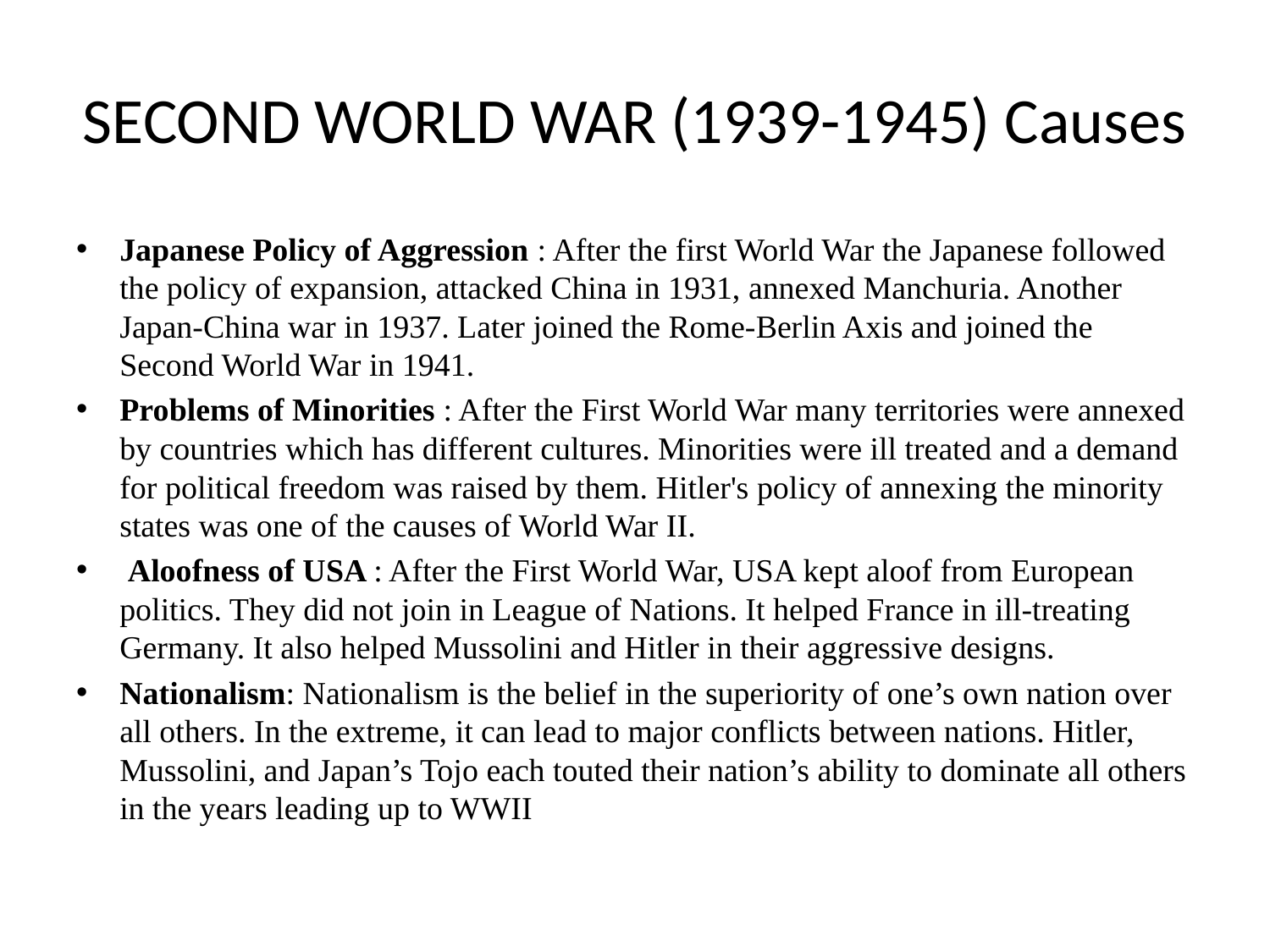

# SECOND WORLD WAR (1939-1945) Causes
Japanese Policy of Aggression : After the first World War the Japanese followed the policy of expansion, attacked China in 1931, annexed Manchuria. Another Japan-China war in 1937. Later joined the Rome-Berlin Axis and joined the Second World War in 1941.
Problems of Minorities : After the First World War many territories were annexed by countries which has different cultures. Minorities were ill treated and a demand for political freedom was raised by them. Hitler's policy of annexing the minority states was one of the causes of World War II.
 Aloofness of USA : After the First World War, USA kept aloof from European politics. They did not join in League of Nations. It helped France in ill-treating Germany. It also helped Mussolini and Hitler in their aggressive designs.
Nationalism: Nationalism is the belief in the superiority of one’s own nation over all others. In the extreme, it can lead to major conflicts between nations. Hitler, Mussolini, and Japan’s Tojo each touted their nation’s ability to dominate all others in the years leading up to WWII